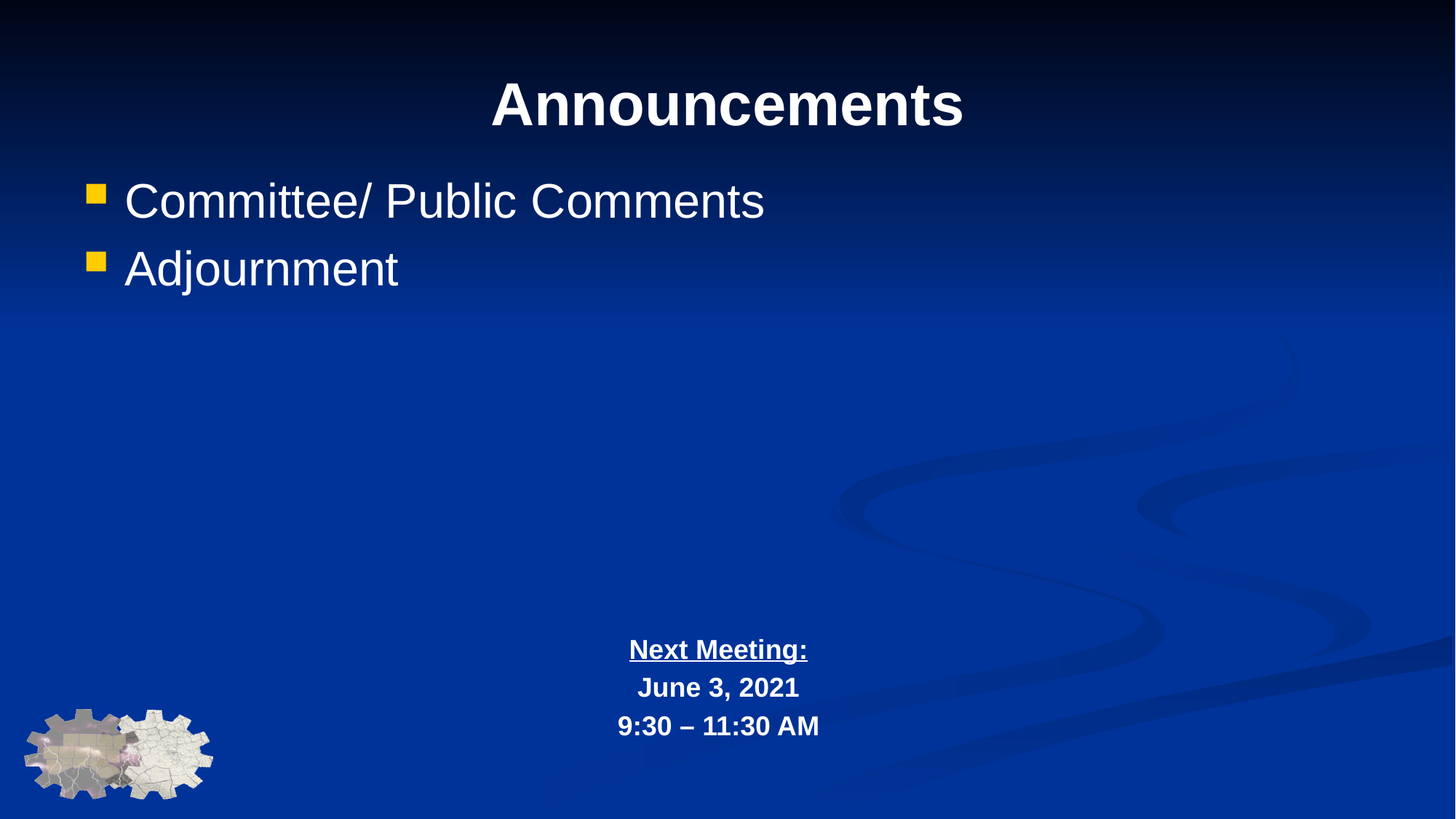

# Announcements
Committee/ Public Comments
Adjournment

Next Meeting:
June 3, 2021
9:30 – 11:30 AM